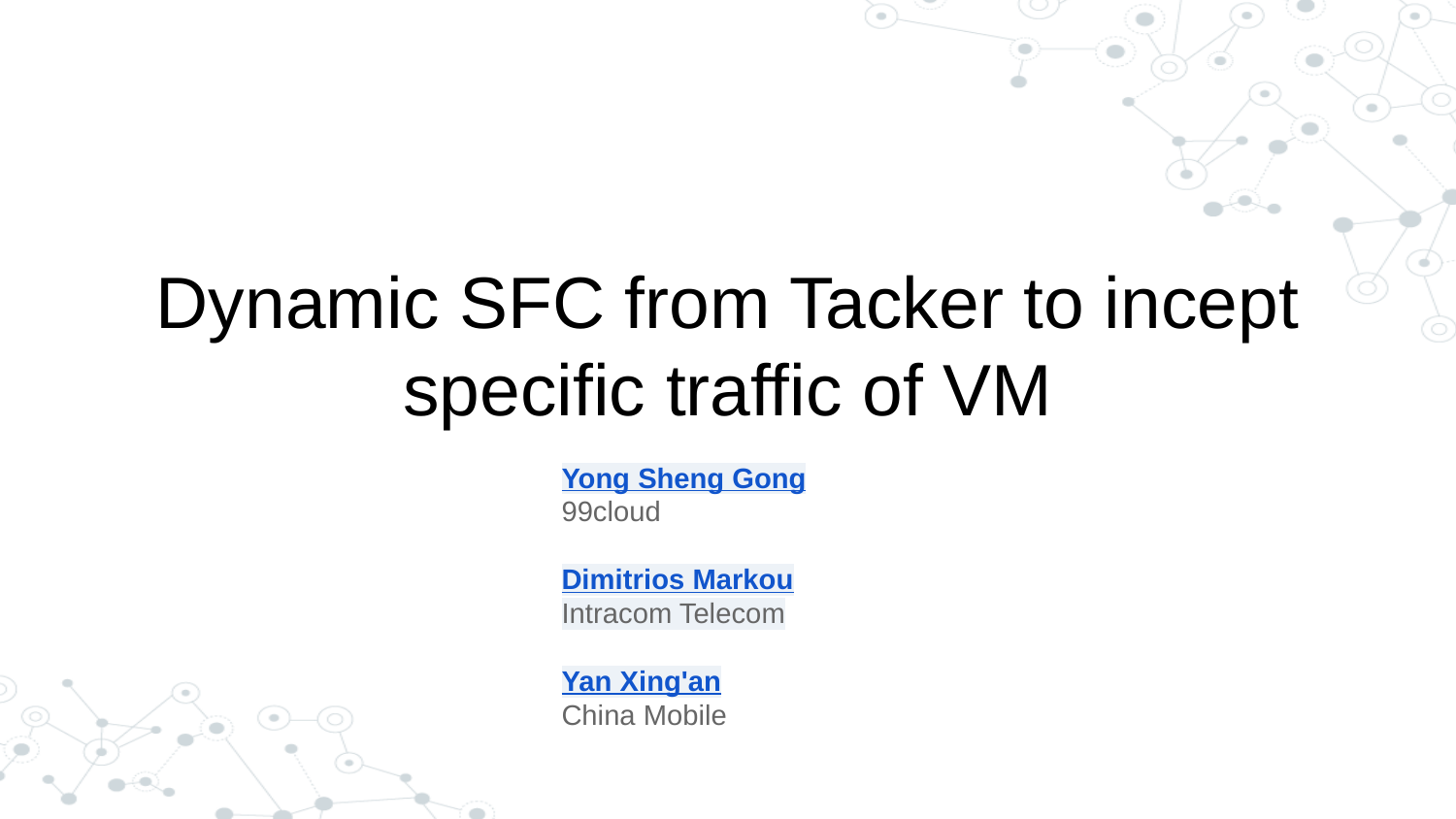

# Dynamic SFC from Tacker to incept specific traffic of VM
Yong Sheng Gong
99cloud

Dimitrios Markou
Intracom Telecom

Yan Xing'an
China Mobile